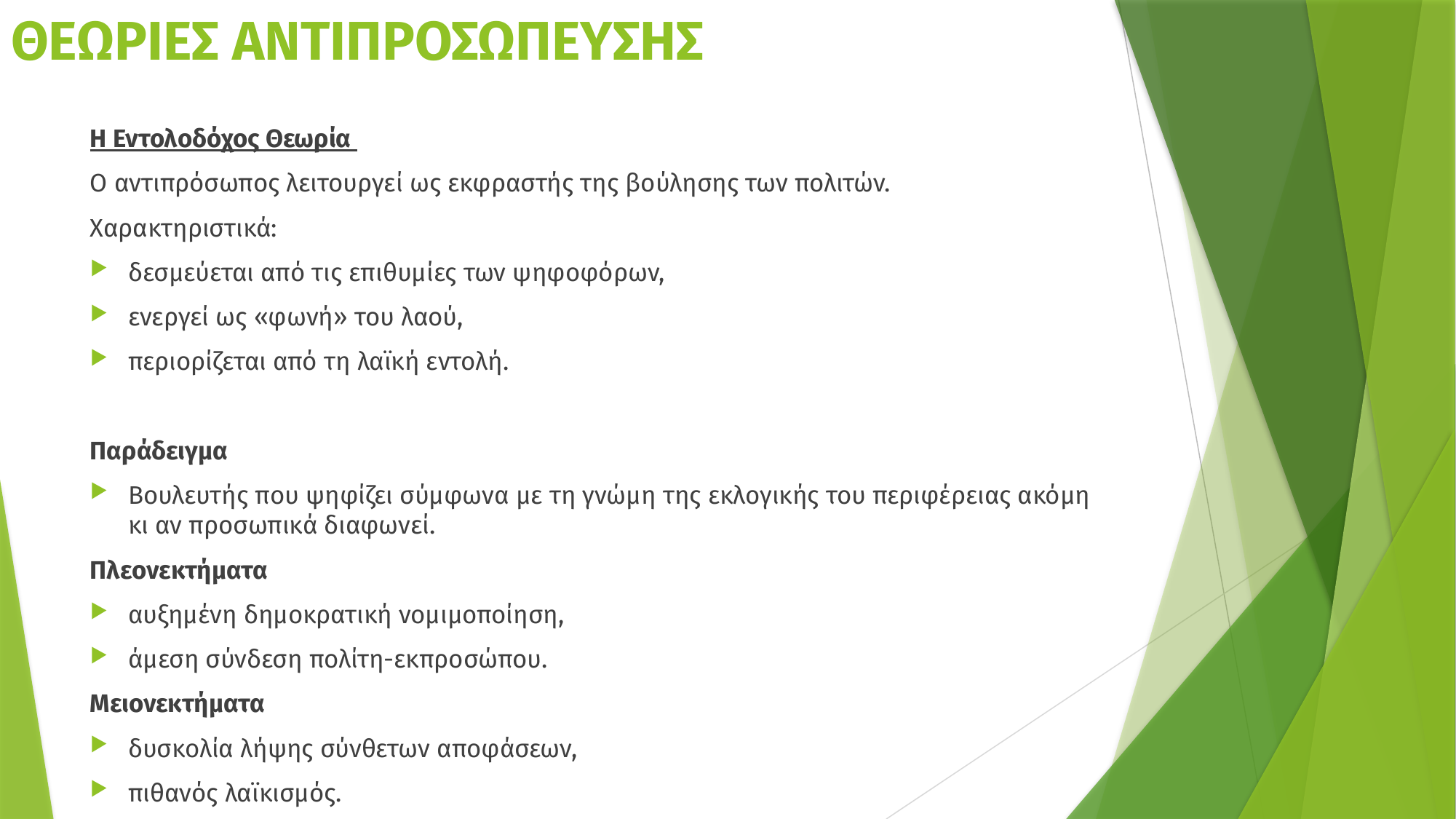

# ΘΕΩΡΙΕΣ ΑΝΤΙΠΡΟΣΩΠΕΥΣΗΣ

Η Εντολοδόχος Θεωρία
Ο αντιπρόσωπος λειτουργεί ως εκφραστής της βούλησης των πολιτών.
Χαρακτηριστικά:
δεσμεύεται από τις επιθυμίες των ψηφοφόρων,
ενεργεί ως «φωνή» του λαού,
περιορίζεται από τη λαϊκή εντολή.

Παράδειγμα
Βουλευτής που ψηφίζει σύμφωνα με τη γνώμη της εκλογικής του περιφέρειας ακόμη κι αν προσωπικά διαφωνεί.
Πλεονεκτήματα
αυξημένη δημοκρατική νομιμοποίηση,
άμεση σύνδεση πολίτη-εκπροσώπου.
Μειονεκτήματα
δυσκολία λήψης σύνθετων αποφάσεων,
πιθανός λαϊκισμός.